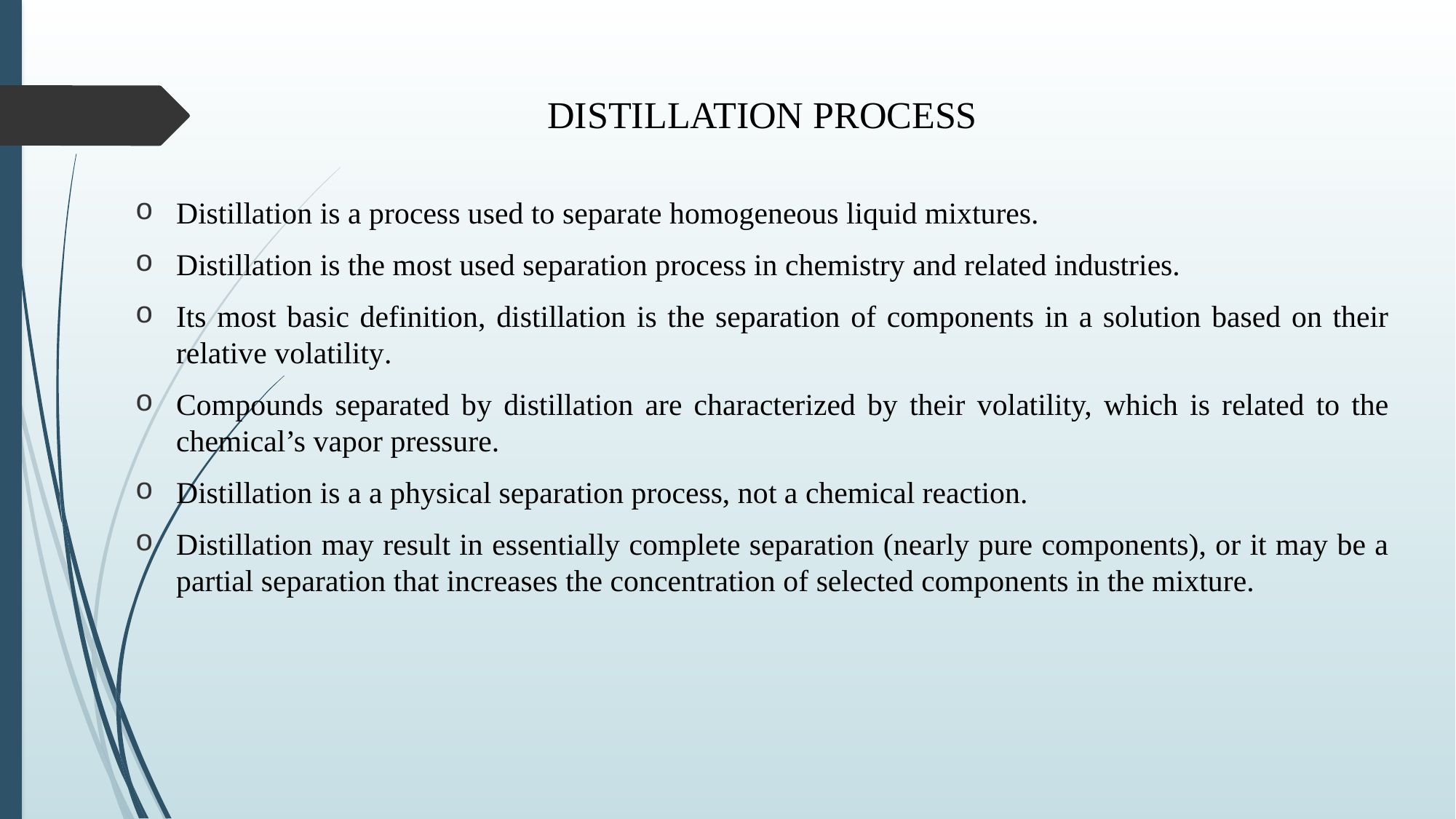

# DISTILLATION PROCESS
Distillation is a process used to separate homogeneous liquid mixtures.
Distillation is the most used separation process in chemistry and related industries.
Its most basic definition, distillation is the separation of components in a solution based on their relative volatility.
Compounds separated by distillation are characterized by their volatility, which is related to the chemical’s vapor pressure.
Distillation is a a physical separation process, not a chemical reaction.
Distillation may result in essentially complete separation (nearly pure components), or it may be a partial separation that increases the concentration of selected components in the mixture.